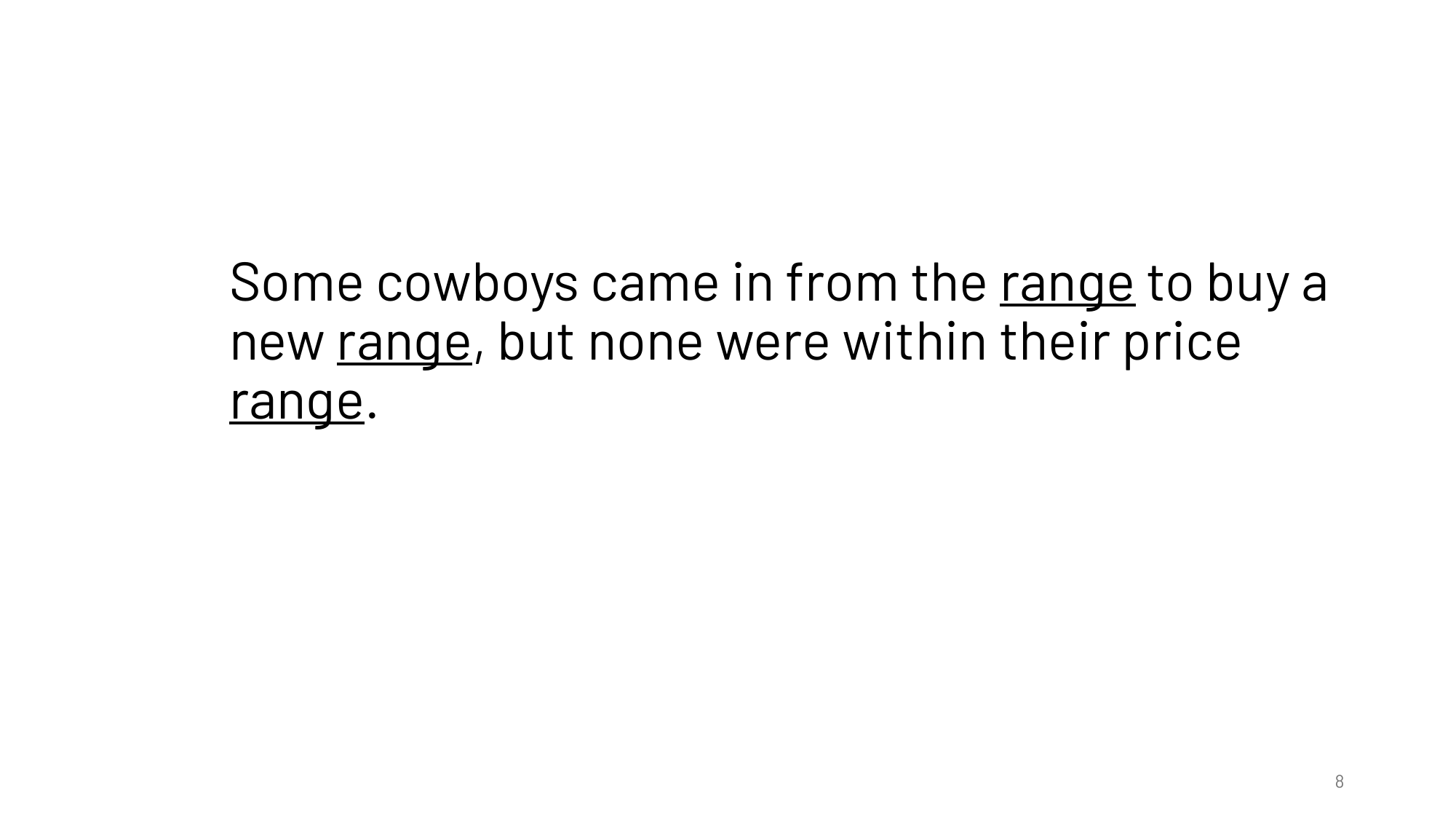

Some cowboys came in from the range to buy a new range, but none were within their price range.
8